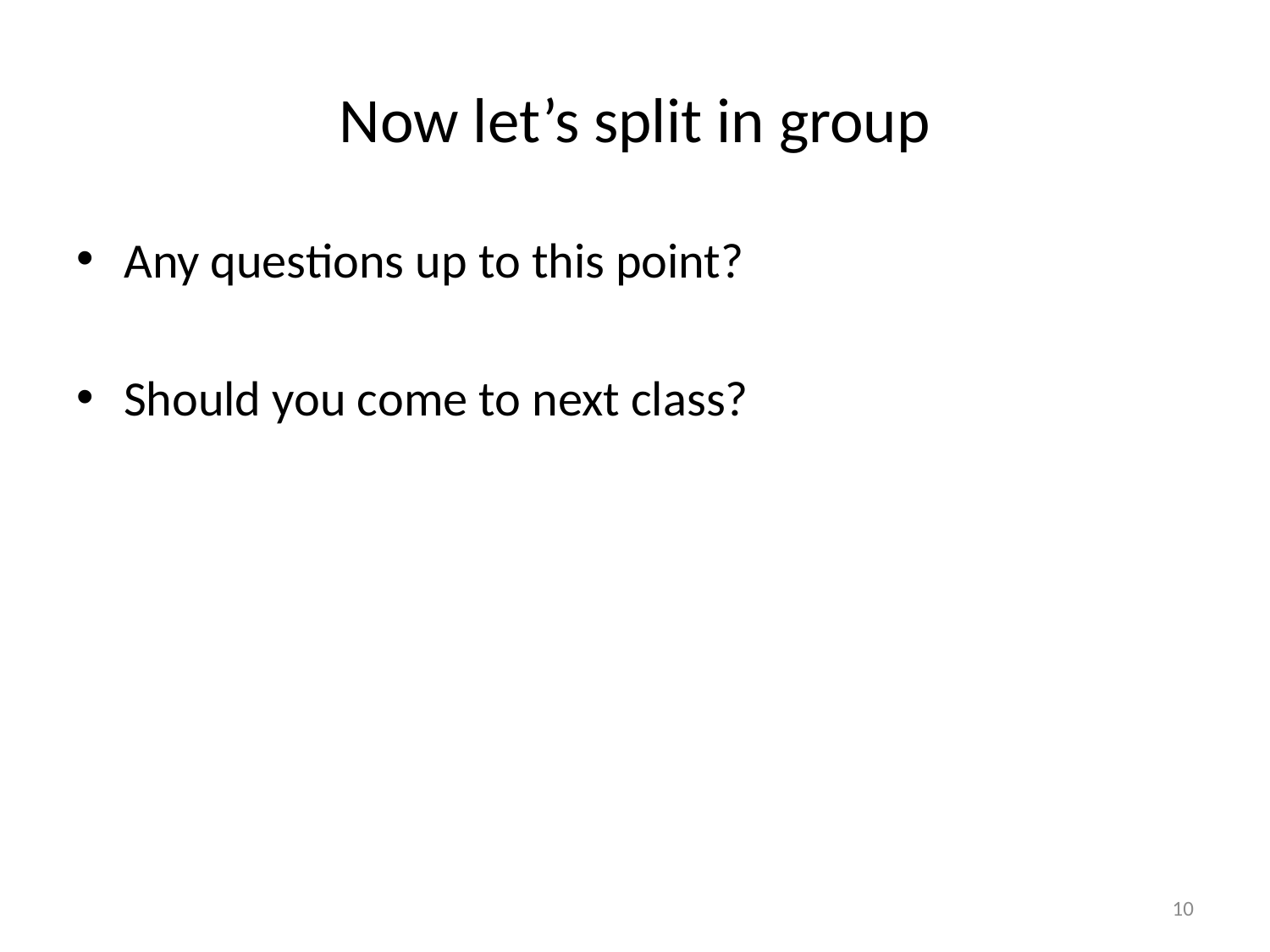

# Now let’s split in group
Any questions up to this point?

Should you come to next class?
10